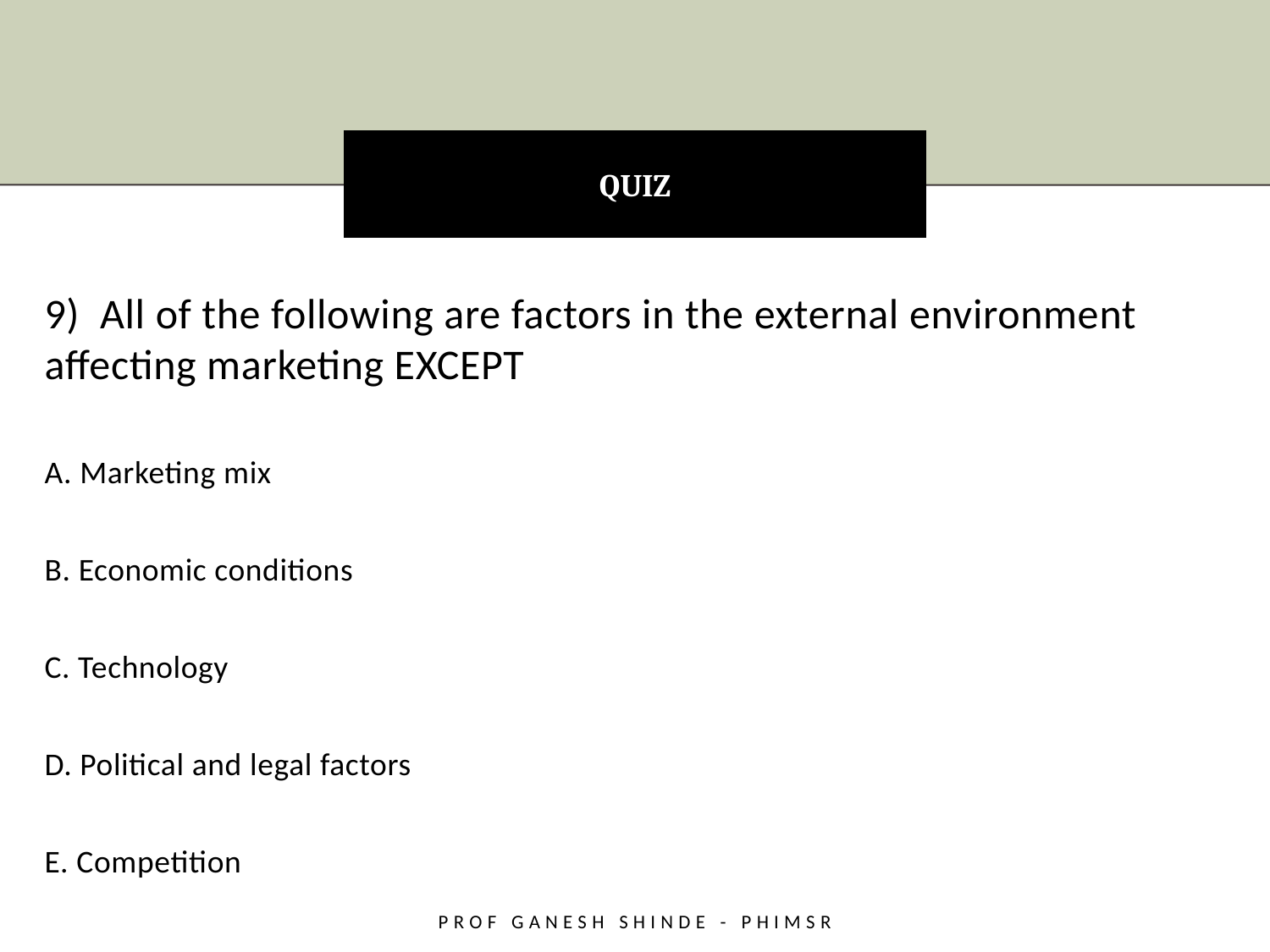

# QUIZ
9)  All of the following are factors in the external environment affecting marketing EXCEPT

A. Marketing mix

B. Economic conditions

C. Technology

D. Political and legal factors

E. Competition

Prof Ganesh Shinde - PHiMSR